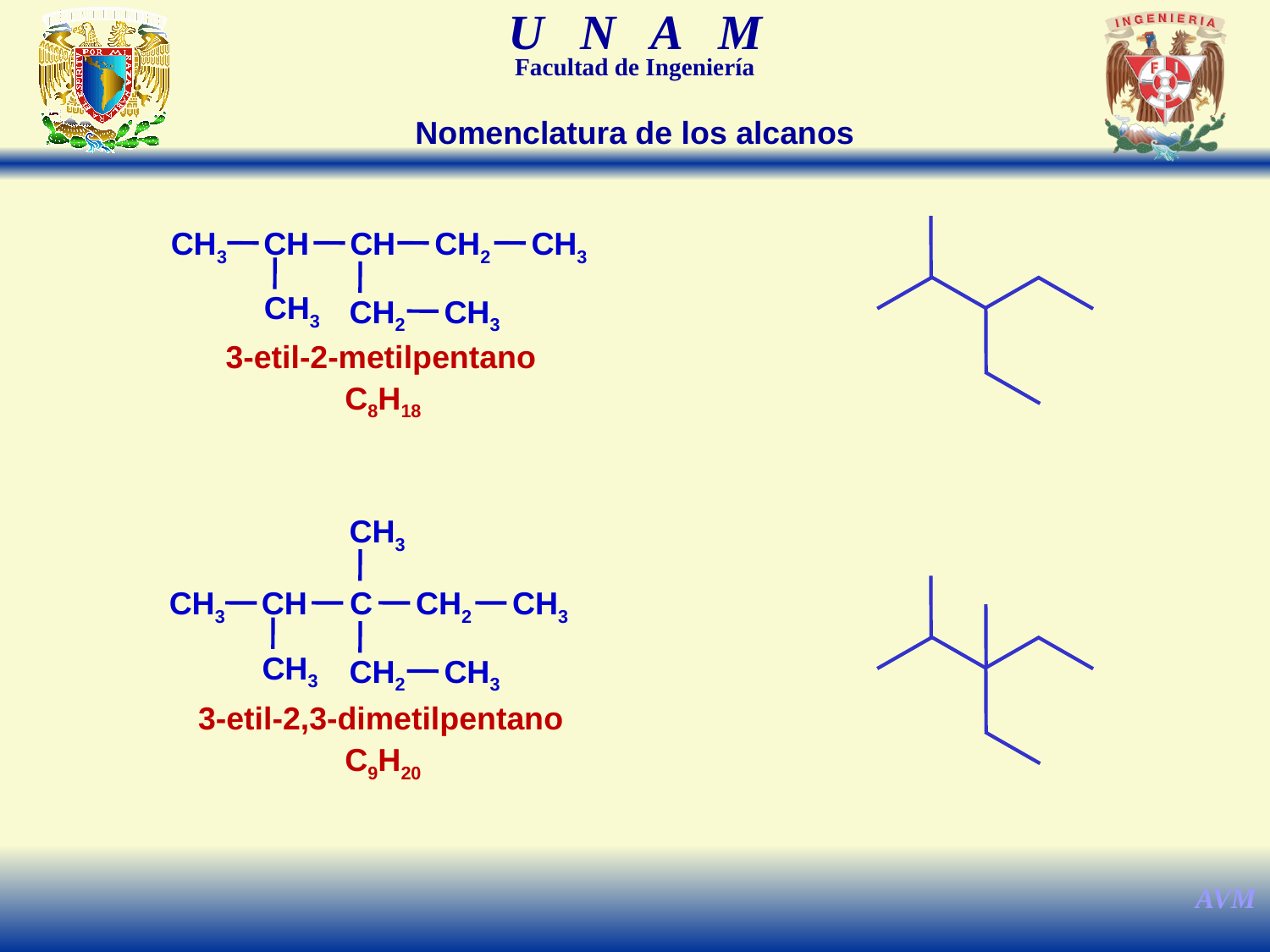

Nomenclatura de los alcanos
CH3
CH
CH
CH2
CH3
CH3
CH2
CH3
3-etil-2-metilpentano
C8H18
CH3
CH3
CH
C
CH2
CH3
CH3
CH2
CH3
3-etil-2,3-dimetilpentano
C9H20